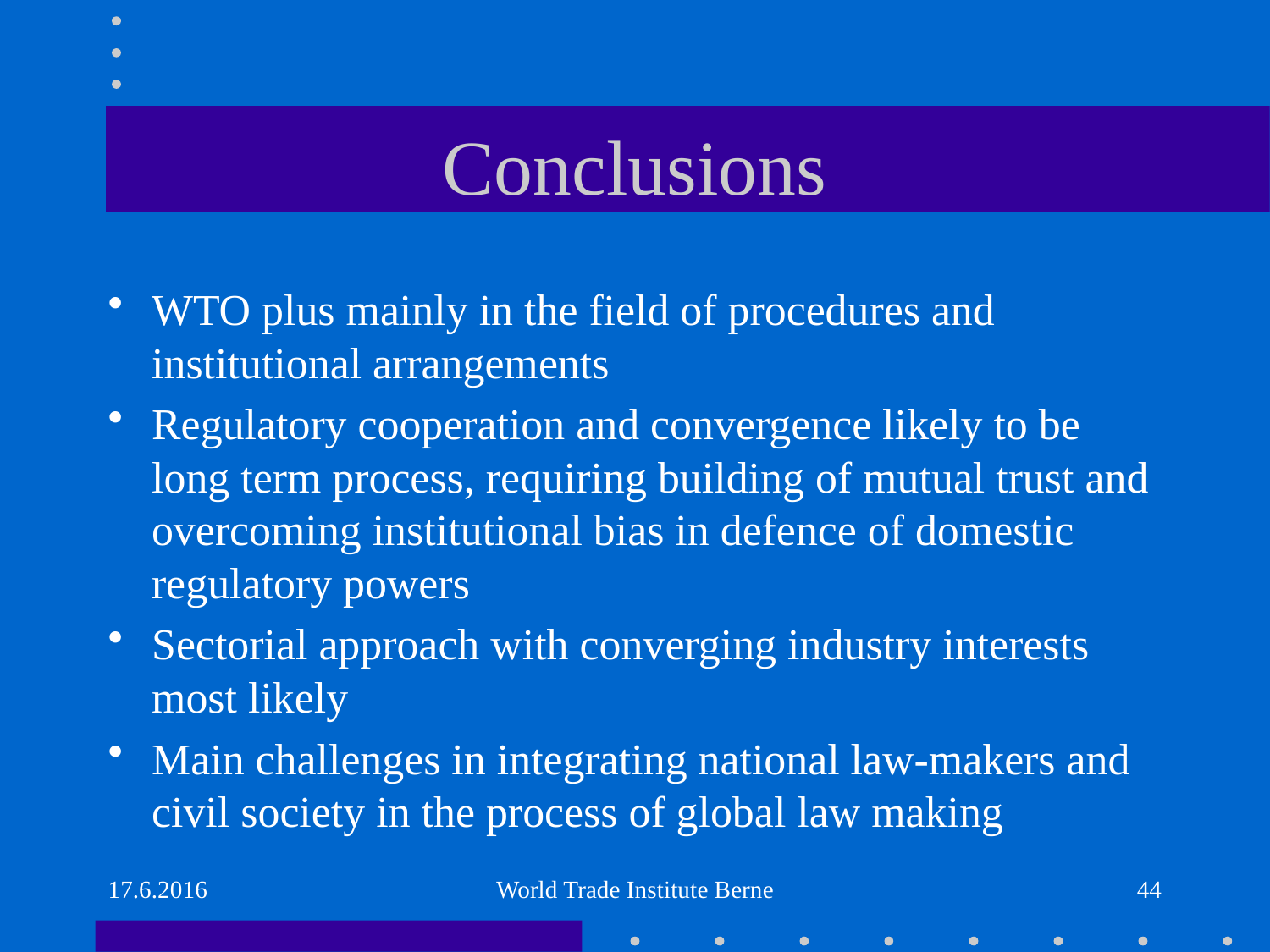

# Conclusions
WTO plus mainly in the field of procedures and institutional arrangements
Regulatory cooperation and convergence likely to be long term process, requiring building of mutual trust and overcoming institutional bias in defence of domestic regulatory powers
Sectorial approach with converging industry interests most likely
Main challenges in integrating national law-makers and civil society in the process of global law making
17.6.2016
World Trade Institute Berne
44